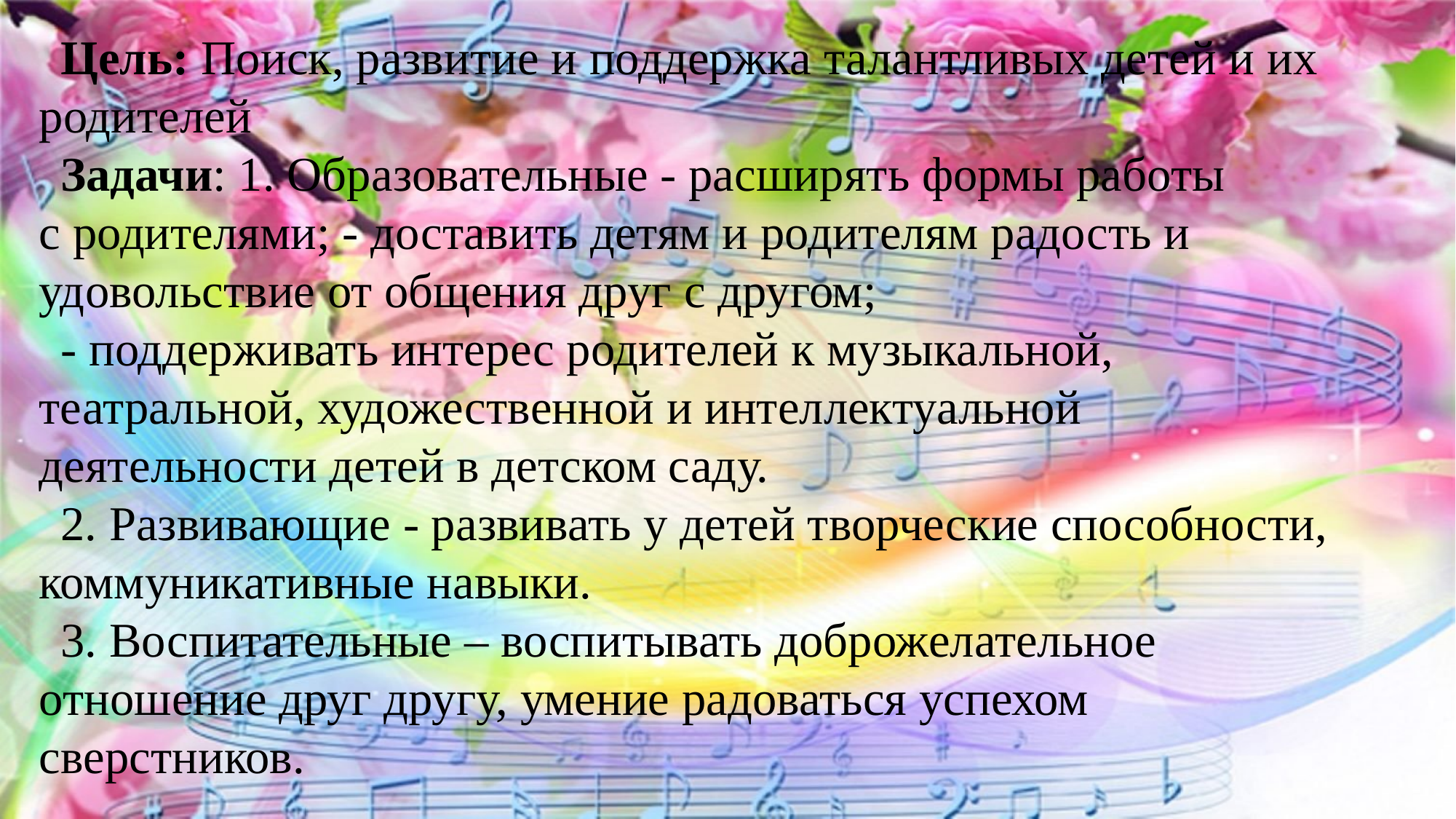

Цель: Поиск, развитие и поддержка талантливых детей и их родителей
Задачи: 1. Образовательные - расширять формы работы с родителями; - доставить детям и родителям радость и удовольствие от общения друг с другом;
- поддерживать интерес родителей к музыкальной, театральной, художественной и интеллектуальной деятельности детей в детском саду.
2. Развивающие - развивать у детей творческие способности, коммуникативные навыки.
3. Воспитательные – воспитывать доброжелательное отношение друг другу, умение радоваться успехом сверстников.